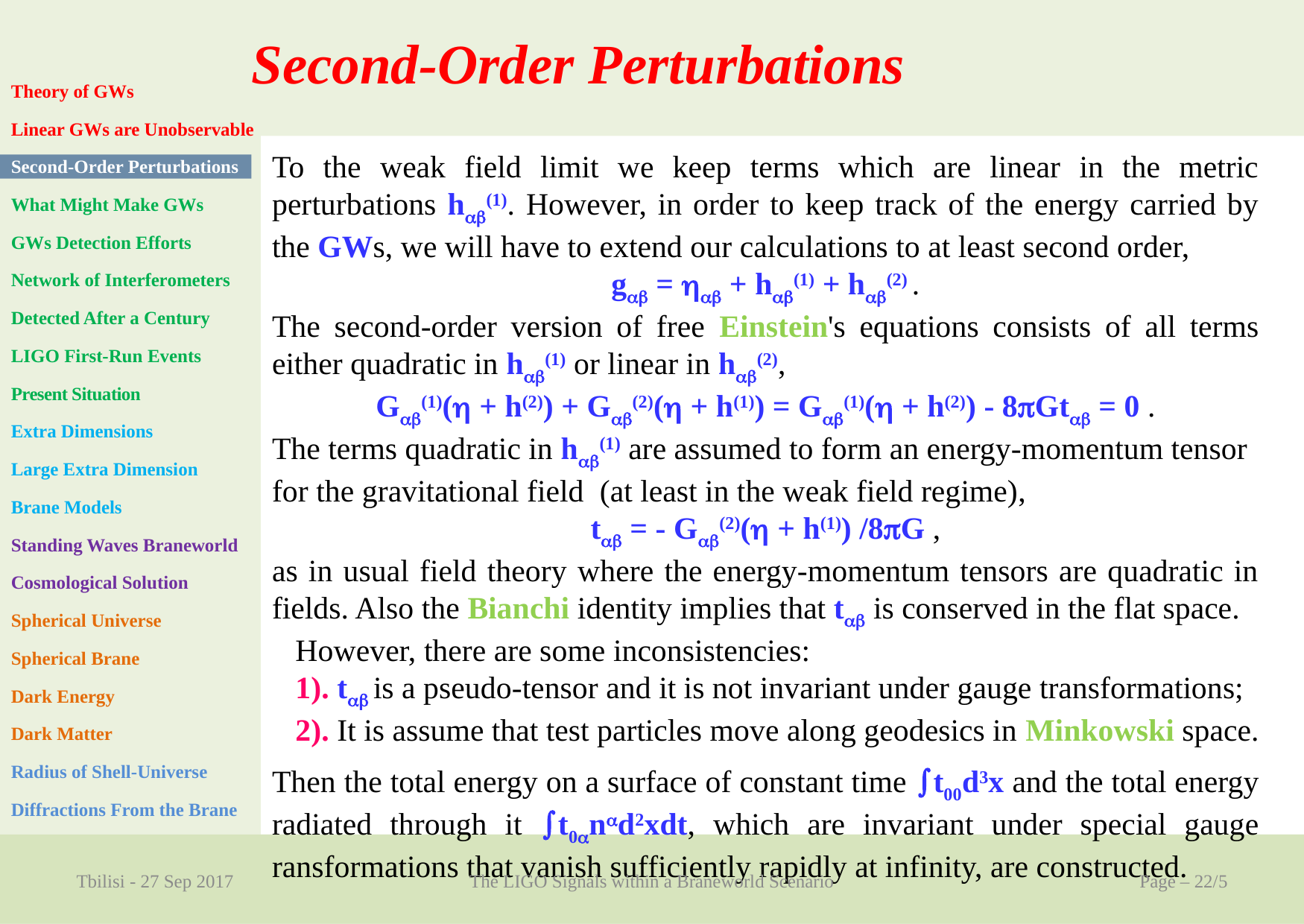

Second-Order Perturbations
Theory of GWs
Linear GWs are Unobservable
Second-Order Perturbations
What Might Make GWs
GWs Detection Efforts
Network of Interferometers
Detected After a Century
LIGO First-Run Events
Present Situation
Extra Dimensions
Large Extra Dimension
Brane Models
Standing Waves Braneworld
Cosmological Solution
Spherical Universe
Spherical Brane
Dark Energy
Dark Matter
Radius of Shell-Universe
Diffractions From the Brane

To the weak field limit we keep terms which are linear in the metric perturbations hαβ(1). However, in order to keep track of the energy carried by the GWs, we will have to extend our calculations to at least second order,
gαβ = ηαβ + hαβ(1) + hαβ(2) .
The second-order version of free Einstein's equations consists of all terms either quadratic in hαβ(1) or linear in hαβ(2),
Gαβ(1)(η + h(2)) + Gαβ(2)(η + h(1)) = Gαβ(1)(η + h(2)) - 8πGtαβ = 0 .
The terms quadratic in hαβ(1) are assumed to form an energy-momentum tensor for the gravitational field  (at least in the weak field regime),
 tαβ = - Gαβ(2)(η + h(1)) /8πG ,
as in usual field theory where the energy-momentum tensors are quadratic in fields. Also the Bianchi identity implies that tαβ is conserved in the flat space.
   However, there are some inconsistencies:
   1). tαβ is a pseudo-tensor and it is not invariant under gauge transformations;
   2). It is assume that test particles move along geodesics in Minkowski space.

Then the total energy on a surface of constant time ∫t00d3x and the total energy radiated through it ∫t0αnαd2xdt, which are invariant under special gauge ransformations that vanish sufficiently rapidly at infinity, are constructed.

#
Tbilisi - 27 Sep 2017
The LIGO Signals within a Braneworld Scenario
Page – 22/5